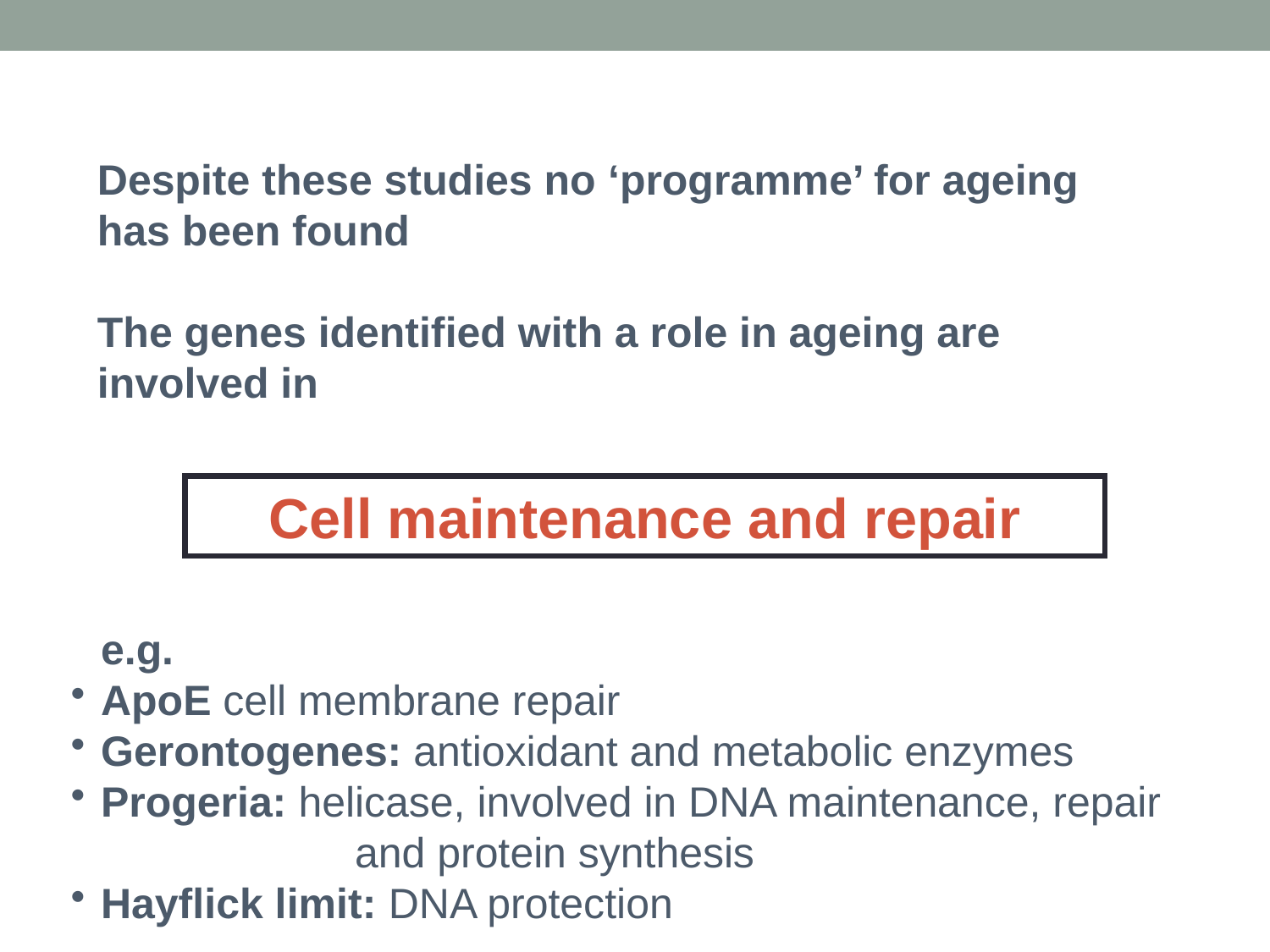

Despite these studies no ‘programme’ for ageing has been found

The genes identified with a role in ageing are involved in
Cell maintenance and repair
e.g.
ApoE cell membrane repair
Gerontogenes: antioxidant and metabolic enzymes
Progeria: helicase, involved in DNA maintenance, repair
		and protein synthesis
Hayflick limit: DNA protection